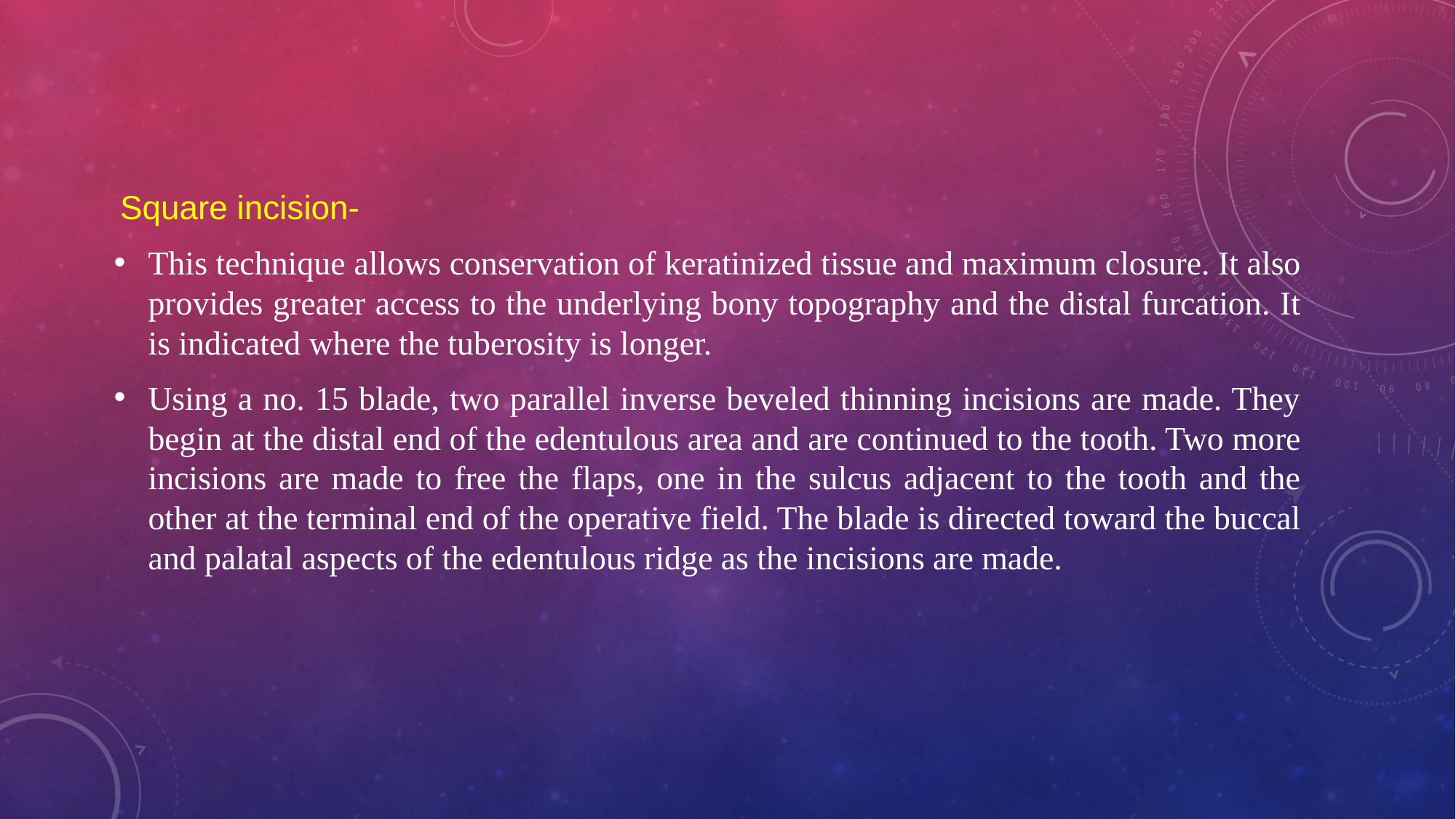

Square incision-
This technique allows conservation of keratinized tissue and maximum closure. It also provides greater access to the underlying bony topography and the distal furcation. It is indicated where the tuberosity is longer.
Using a no. 15 blade, two parallel inverse beveled thinning incisions are made. They begin at the distal end of the edentulous area and are continued to the tooth. Two more incisions are made to free the flaps, one in the sulcus adjacent to the tooth and the other at the terminal end of the operative field. The blade is directed toward the buccal and palatal aspects of the edentulous ridge as the incisions are made.